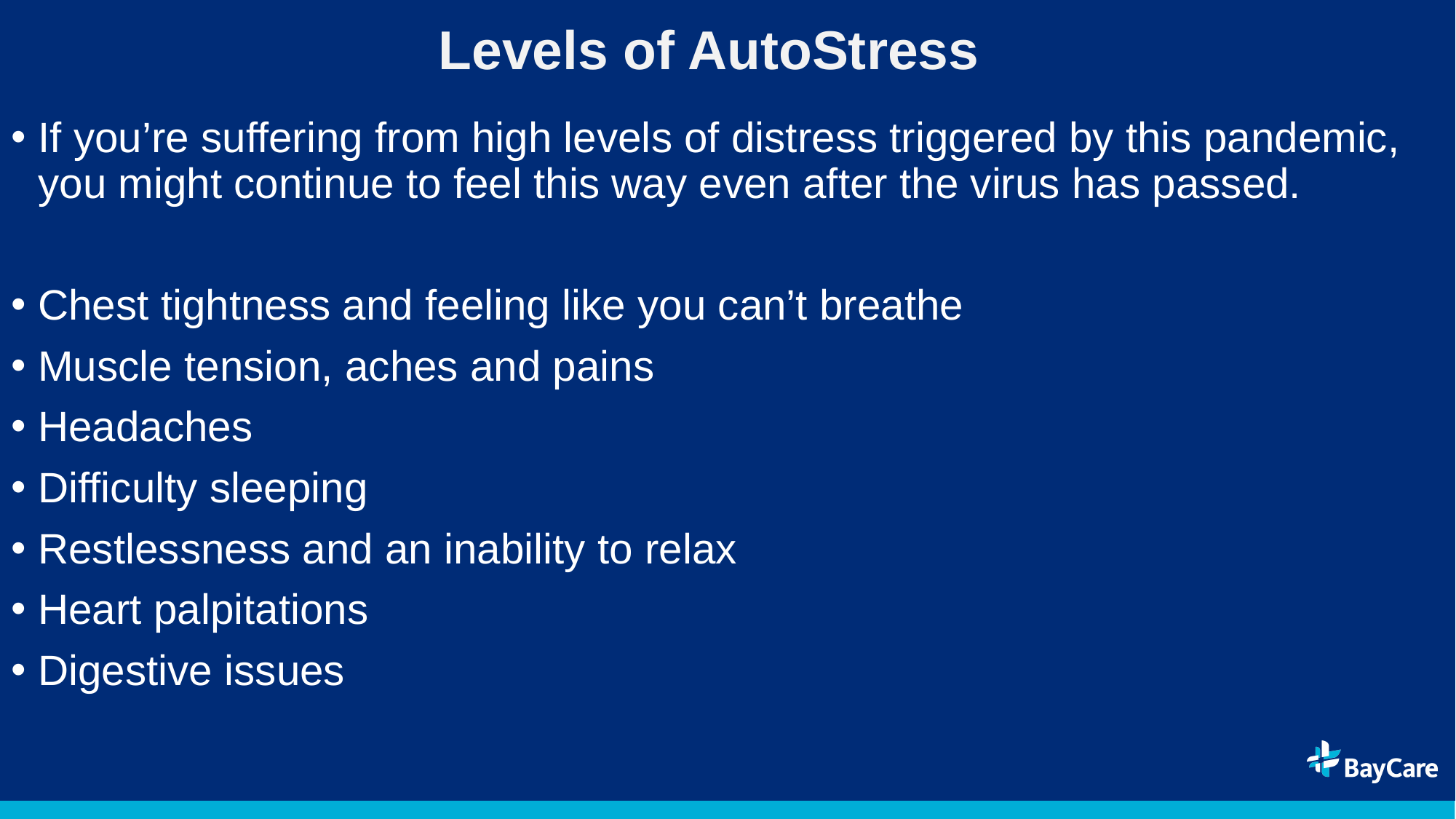

# Levels of AutoStress
If you’re suffering from high levels of distress triggered by this pandemic, you might continue to feel this way even after the virus has passed.

Chest tightness and feeling like you can’t breathe
Muscle tension, aches and pains
Headaches
Difficulty sleeping
Restlessness and an inability to relax
Heart palpitations
Digestive issues